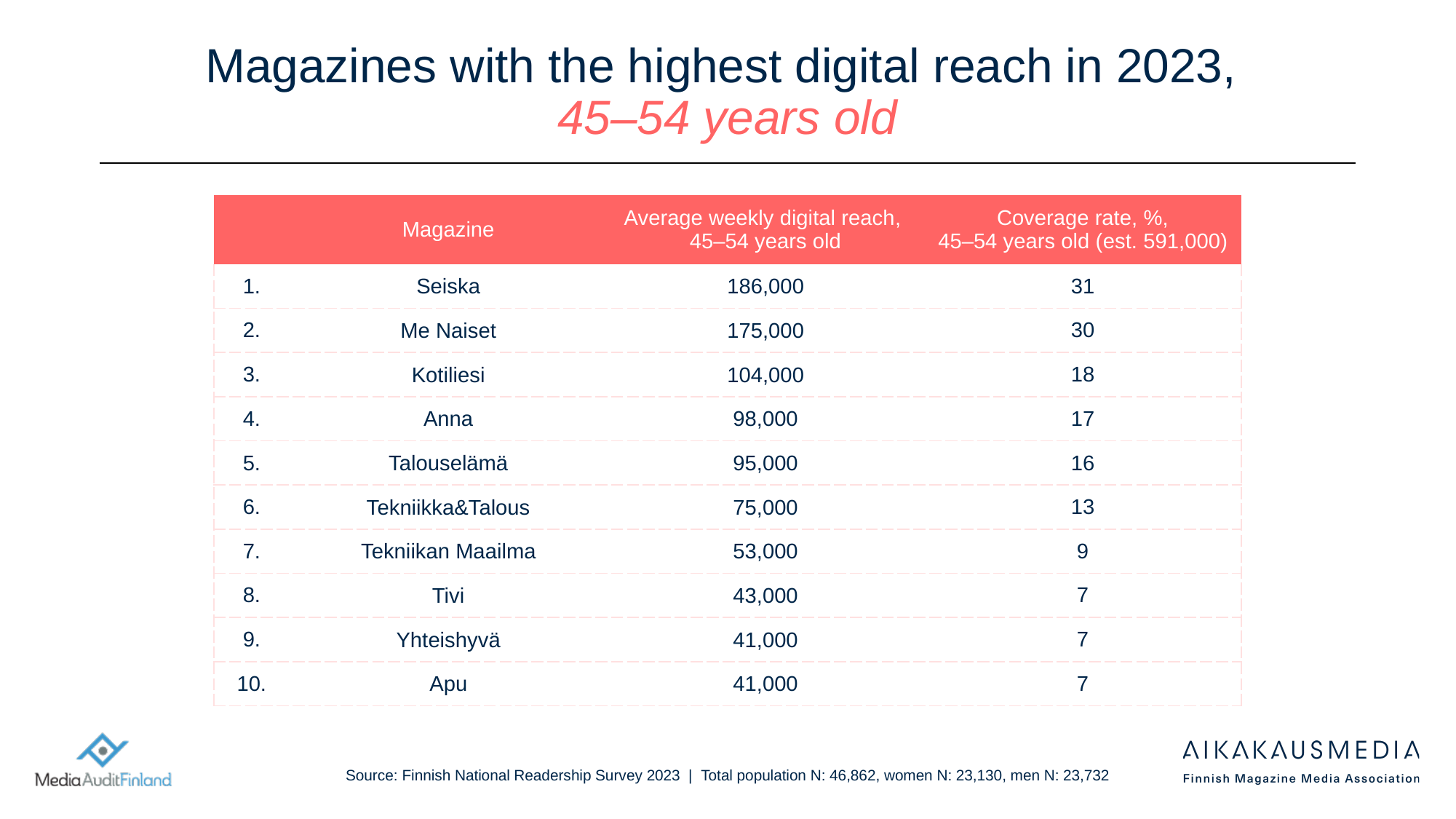

# Magazines with the highest digital reach in 2023, 45–54 years old
|  | Magazine | Average weekly digital reach, 45–54 years old | Coverage rate, %, 45–54 years old (est. 591,000) |
| --- | --- | --- | --- |
| 1. | Seiska | 186,000 | 31 |
| 2. | Me Naiset | 175,000 | 30 |
| 3. | Kotiliesi | 104,000 | 18 |
| 4. | Anna | 98,000 | 17 |
| 5. | Talouselämä | 95,000 | 16 |
| 6. | Tekniikka&Talous | 75,000 | 13 |
| 7. | Tekniikan Maailma | 53,000 | 9 |
| 8. | Tivi | 43,000 | 7 |
| 9. | Yhteishyvä | 41,000 | 7 |
| 10. | Apu | 41,000 | 7 |
Source: Finnish National Readership Survey 2023  |  Total population N: 46,862, women N: 23,130, men N: 23,732